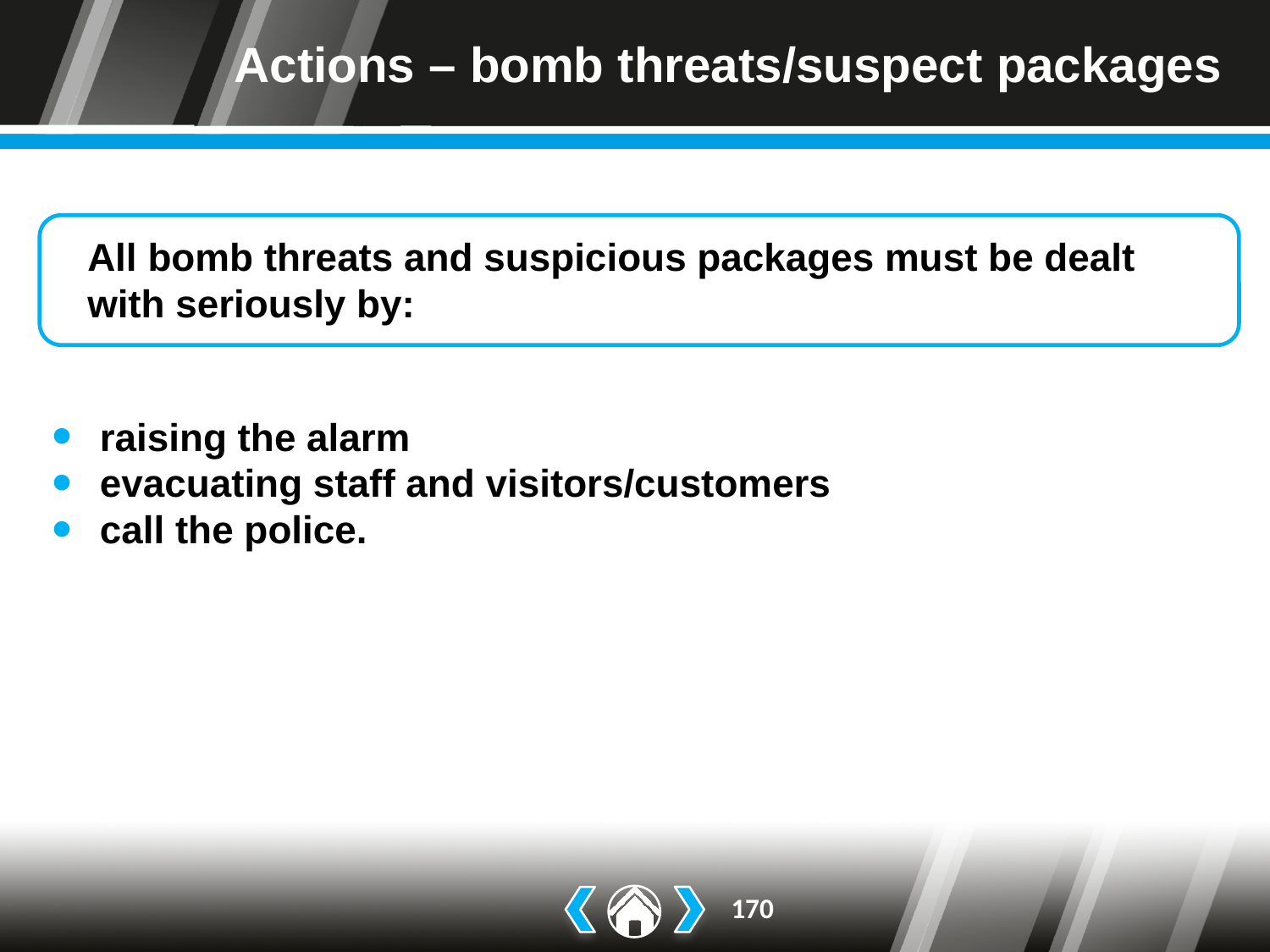

# Actions – bomb threats/suspect packages

All bomb threats and suspicious packages must be dealt with seriously by:
raising the alarm
evacuating staff and visitors/customers
call the police.